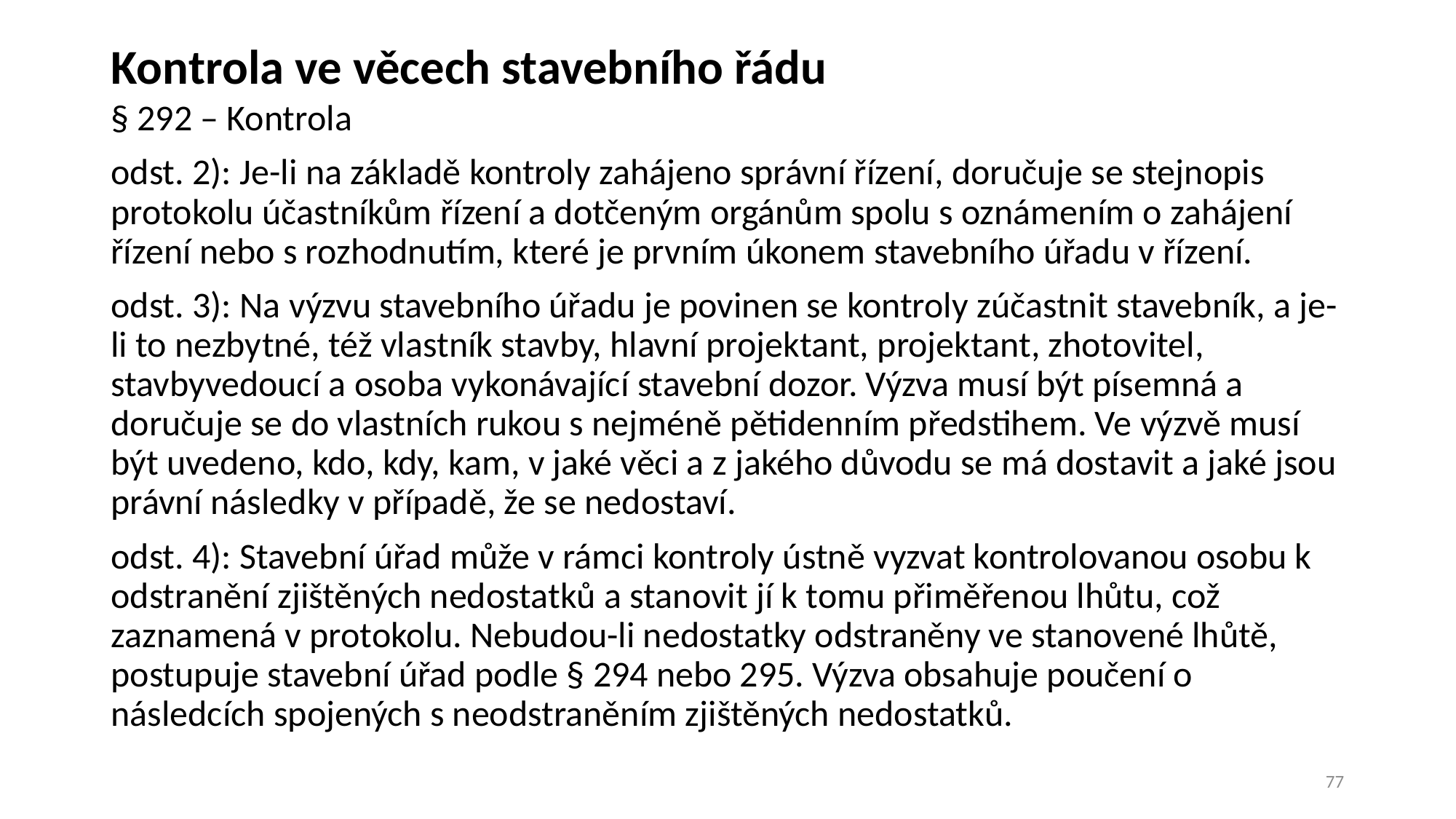

# Kontrola ve věcech stavebního řádu
§ 292 – Kontrola
odst. 2): Je-li na základě kontroly zahájeno správní řízení, doručuje se stejnopis protokolu účastníkům řízení a dotčeným orgánům spolu s oznámením o zahájení řízení nebo s rozhodnutím, které je prvním úkonem stavebního úřadu v řízení.
odst. 3): Na výzvu stavebního úřadu je povinen se kontroly zúčastnit stavebník, a je-li to nezbytné, též vlastník stavby, hlavní projektant, projektant, zhotovitel, stavbyvedoucí a osoba vykonávající stavební dozor. Výzva musí být písemná a doručuje se do vlastních rukou s nejméně pětidenním předstihem. Ve výzvě musí být uvedeno, kdo, kdy, kam, v jaké věci a z jakého důvodu se má dostavit a jaké jsou právní následky v případě, že se nedostaví.
odst. 4): Stavební úřad může v rámci kontroly ústně vyzvat kontrolovanou osobu k odstranění zjištěných nedostatků a stanovit jí k tomu přiměřenou lhůtu, což zaznamená v protokolu. Nebudou-li nedostatky odstraněny ve stanovené lhůtě, postupuje stavební úřad podle § 294 nebo 295. Výzva obsahuje poučení o následcích spojených s neodstraněním zjištěných nedostatků.

77